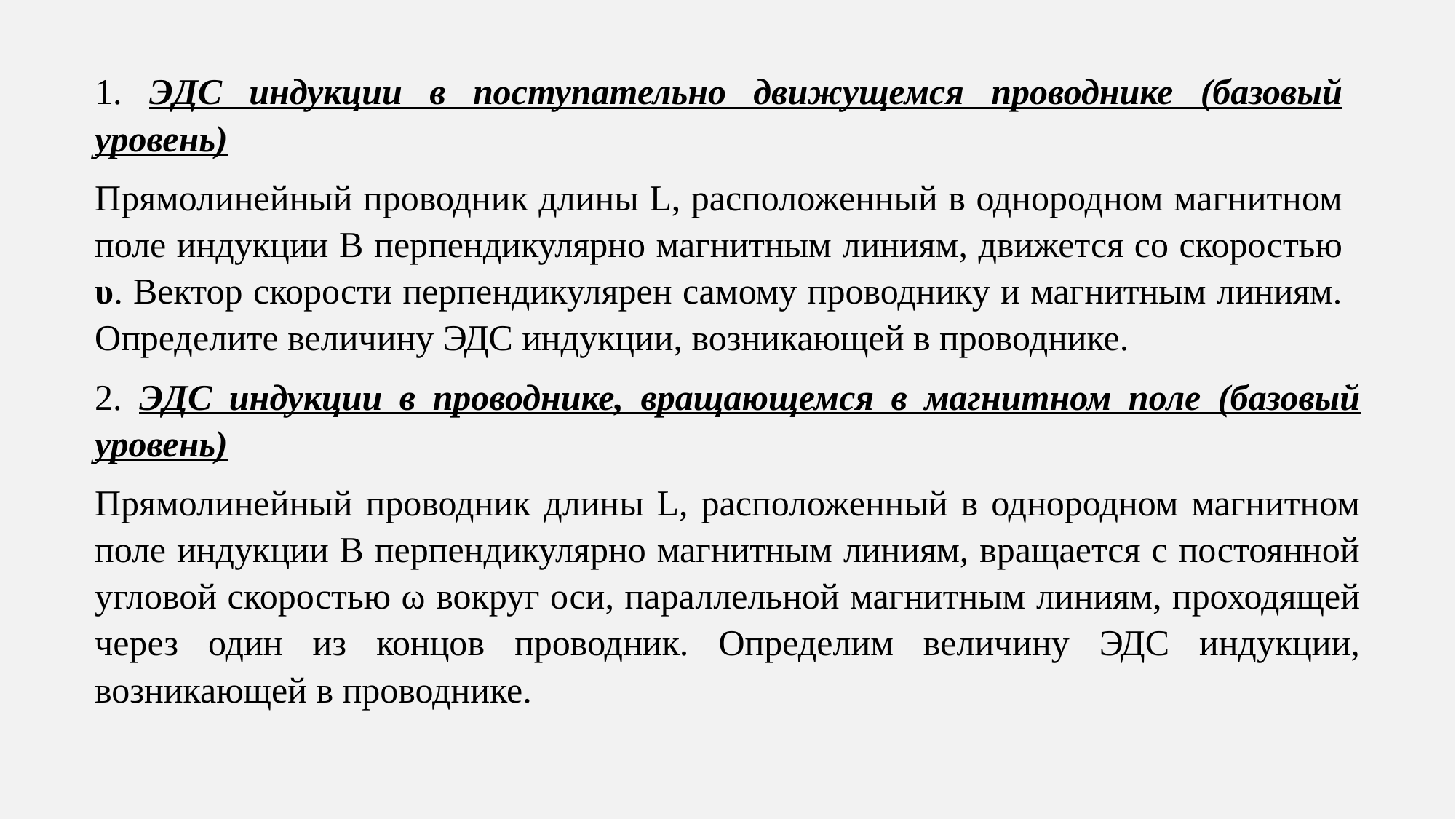

1. ЭДС индукции в поступательно движущемся проводнике (базовый уровень)
Прямолинейный проводник длины L, расположенный в однородном магнитном поле индукции B перпендикулярно магнитным линиям, движется со скоростью υ. Вектор скорости перпендикулярен самому проводнику и магнитным линиям. Определите величину ЭДС индукции, возникающей в проводнике.
2. ЭДС индукции в проводнике, вращающемся в магнитном поле (базовый уровень)
Прямолинейный проводник длины L, расположенный в однородном магнитном поле индукции B перпендикулярно магнитным линиям, вращается с постоянной угловой скоростью ω вокруг оси, параллельной магнитным линиям, проходящей через один из концов проводник. Определим величину ЭДС индукции, возникающей в проводнике.